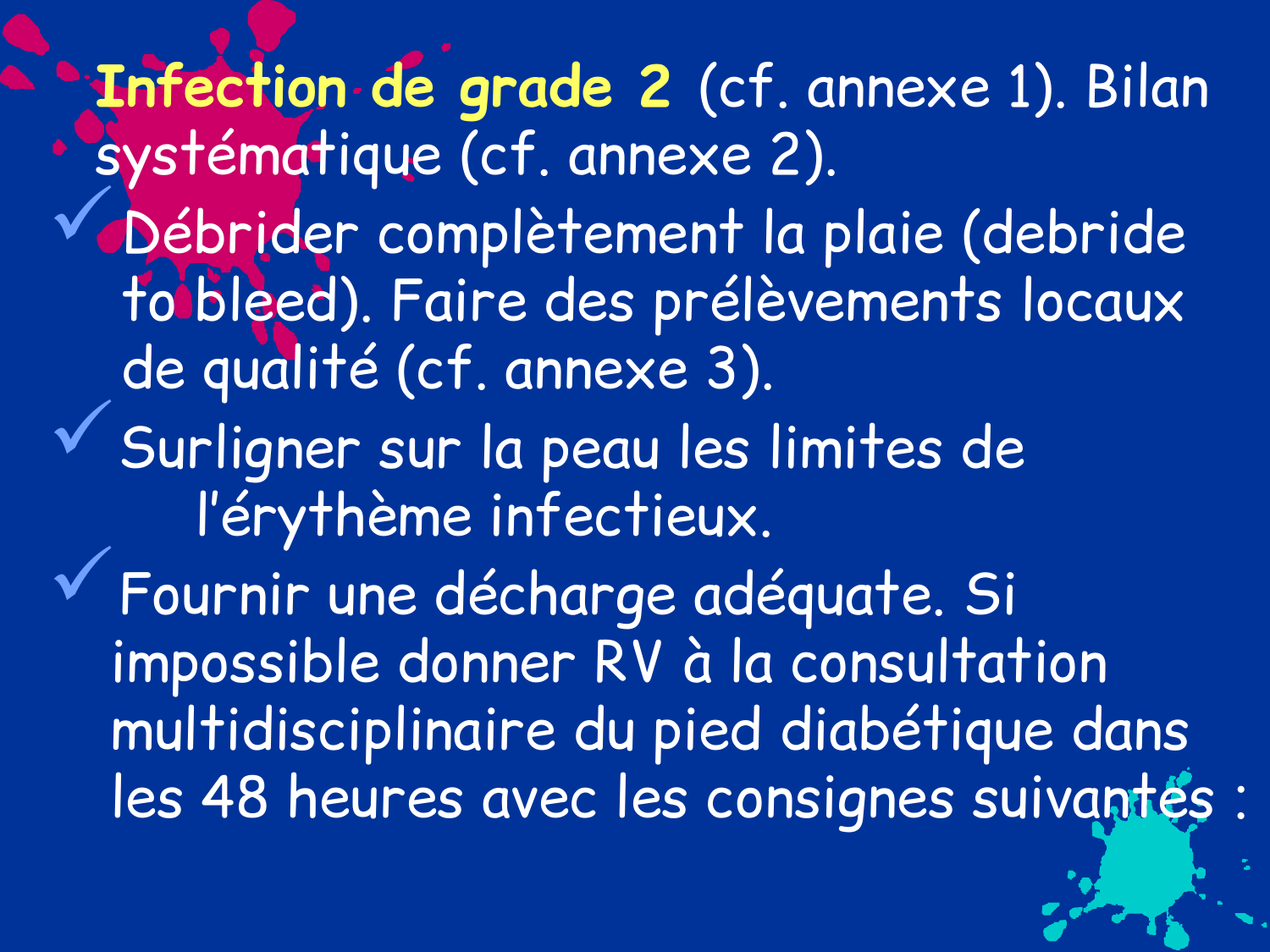

Infection de grade 2 (cf. annexe 1). Bilan systématique (cf. annexe 2).
Débrider complètement la plaie (debride to bleed). Faire des prélèvements locaux de qualité (cf. annexe 3).
Surligner sur la peau les limites de                   l’érythème infectieux.
Fournir une décharge adéquate. Si  impossible donner RV à la consultation multidisciplinaire du pied diabétique dans les 48 heures avec les consignes suivantes :